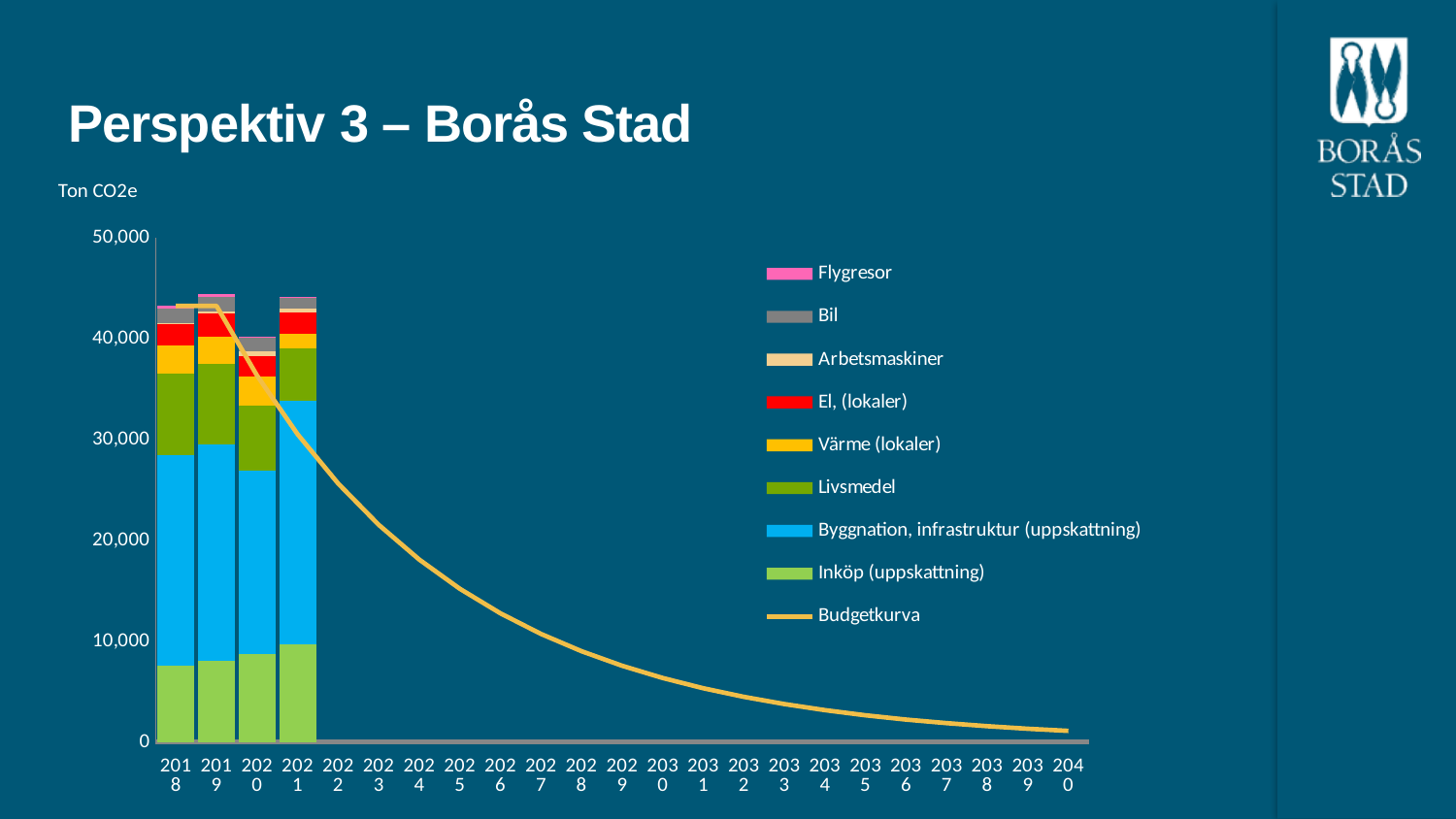

[unsupported chart]

# Perspektiv 3 – Borås Stad